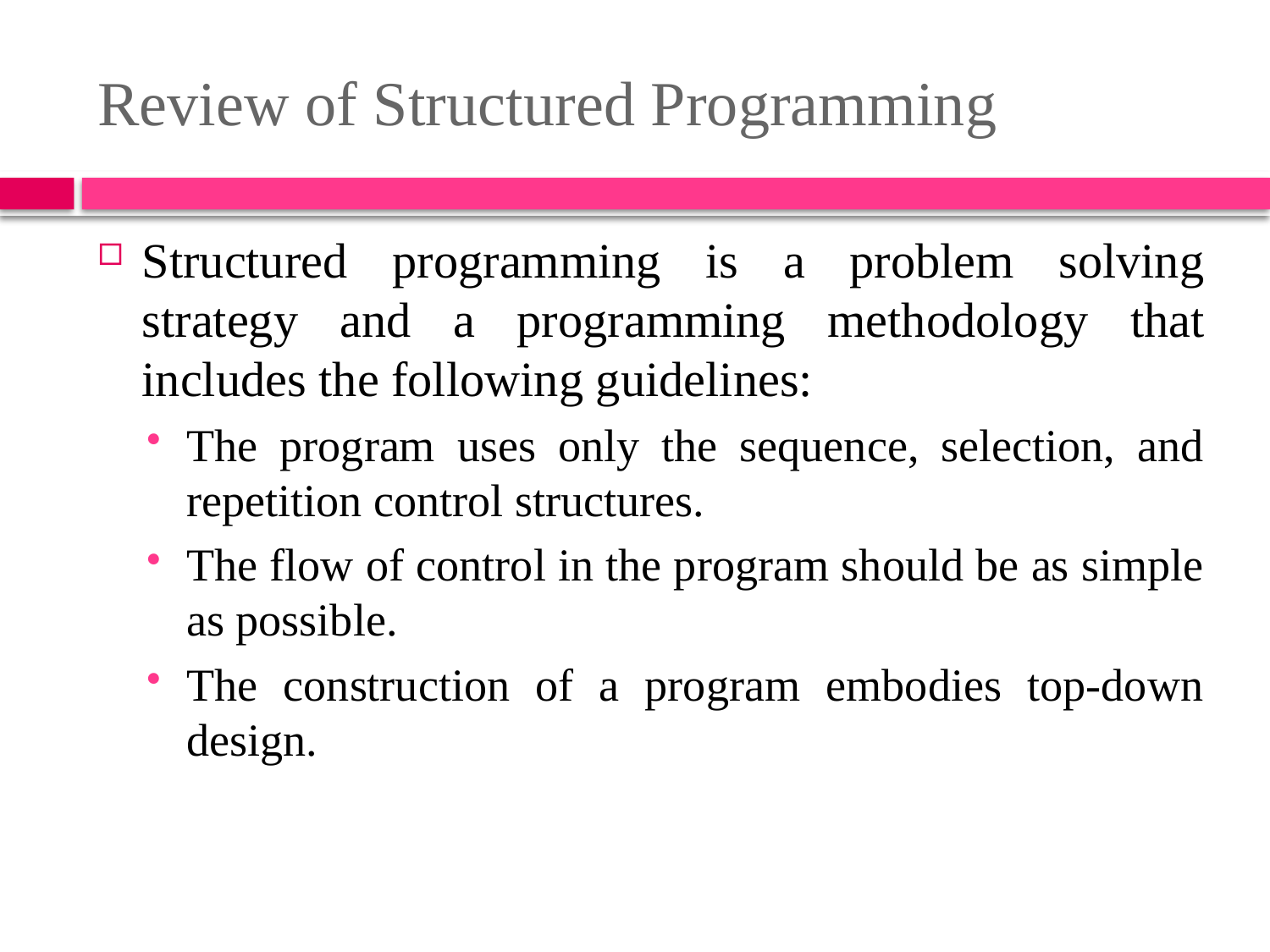

# Review of Structured Programming
Structured programming is a problem solving strategy and a programming methodology that includes the following guidelines:
The program uses only the sequence, selection, and repetition control structures.
The flow of control in the program should be as simple as possible.
The construction of a program embodies top-down design.